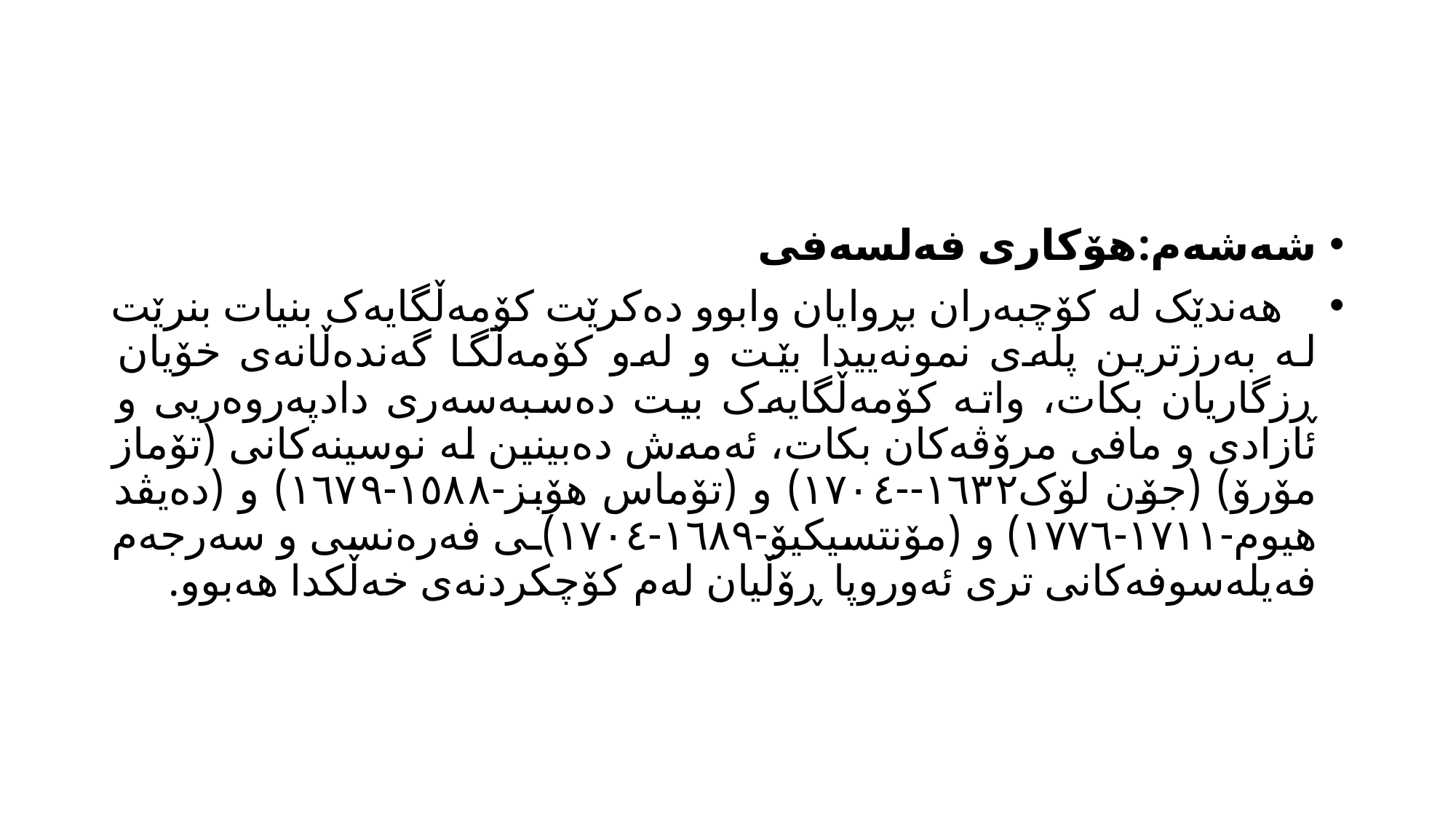

#
شەشەم:هۆکاری فەلسەفی
   هەندێک لە کۆچبەران بڕوایان وابوو دەکرێت کۆمەڵگایەک بنیات بنرێت لە بەرزترین پلەی نمونەییدا بێت و لەو کۆمەڵگا گەندەڵانەی خۆیان ڕزگاریان بکات، واتە کۆمەڵگایەک بیت دەسبەسەری دادپەروەریی و ئازادی و مافی مرۆڤەکان بکات، ئەمەش دەبینین لە نوسینەکانی (تۆماز مۆرۆ) (جۆن لۆک١٦٣٢--١٧٠٤) و (تۆماس هۆبز-١٥٨٨-١٦٧٩) و (دەیڤد هیوم-١٧١١-١٧٧٦) و (مۆنتسیکیۆ-١٦٨٩-١٧٠٤)ـی فەرەنسی و سەرجەم فەیلەسوفەکانی تری ئەوروپا ڕۆڵیان لەم کۆچکردنەی خەڵکدا هەبوو.